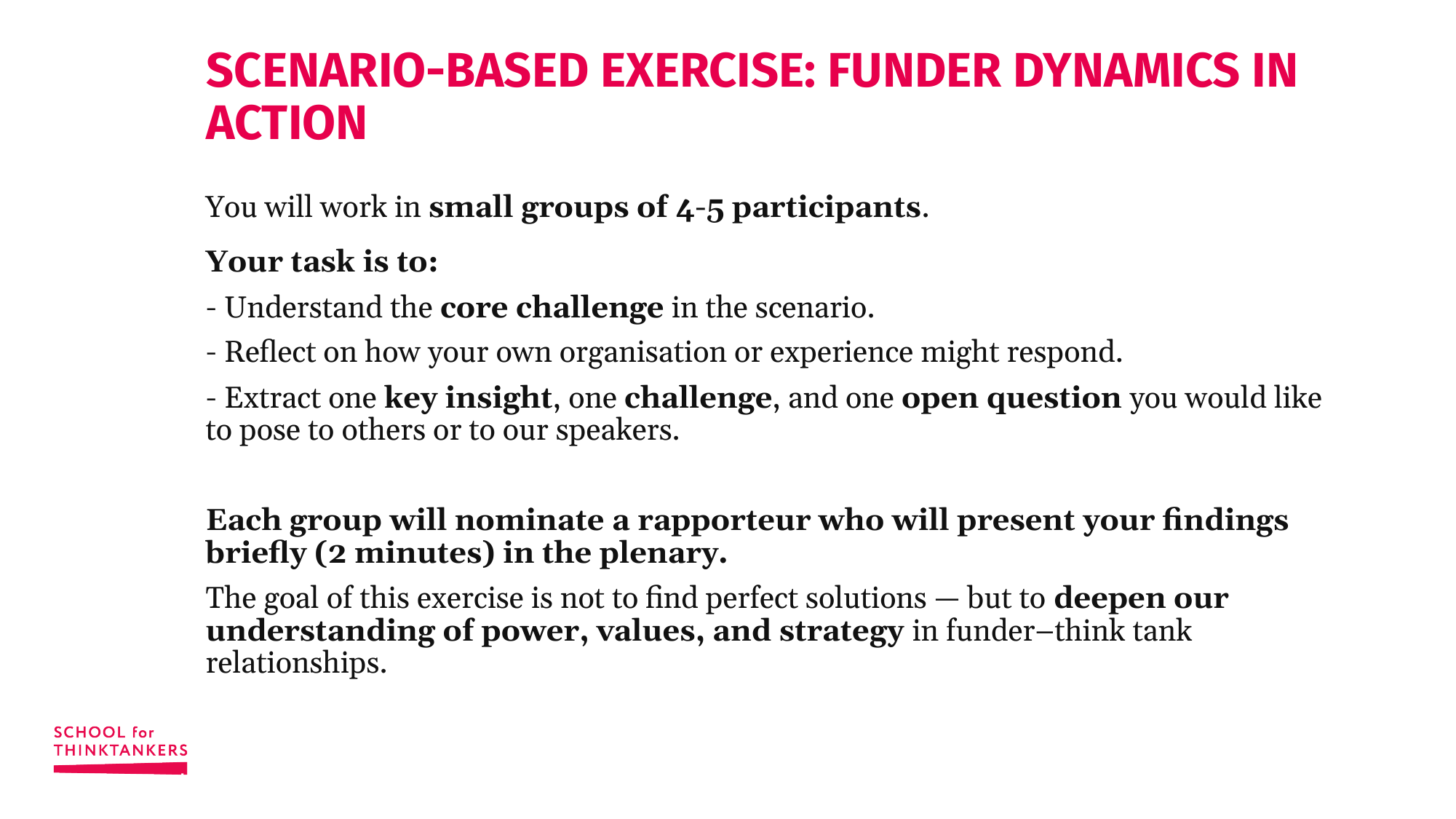

# SCENARIO-BASED EXERCISE: FUNDER DYNAMICS IN ACTION
You will work in small groups of 4-5 participants.
Your task is to:
- Understand the core challenge in the scenario.
- Reflect on how your own organisation or experience might respond.
- Extract one key insight, one challenge, and one open question you would like to pose to others or to our speakers.

Each group will nominate a rapporteur who will present your findings briefly (2 minutes) in the plenary.
The goal of this exercise is not to find perfect solutions — but to deepen our understanding of power, values, and strategy in funder–think tank relationships.

A funder’s perspective on the think tanks sector - fundraising strategies for uncertain times